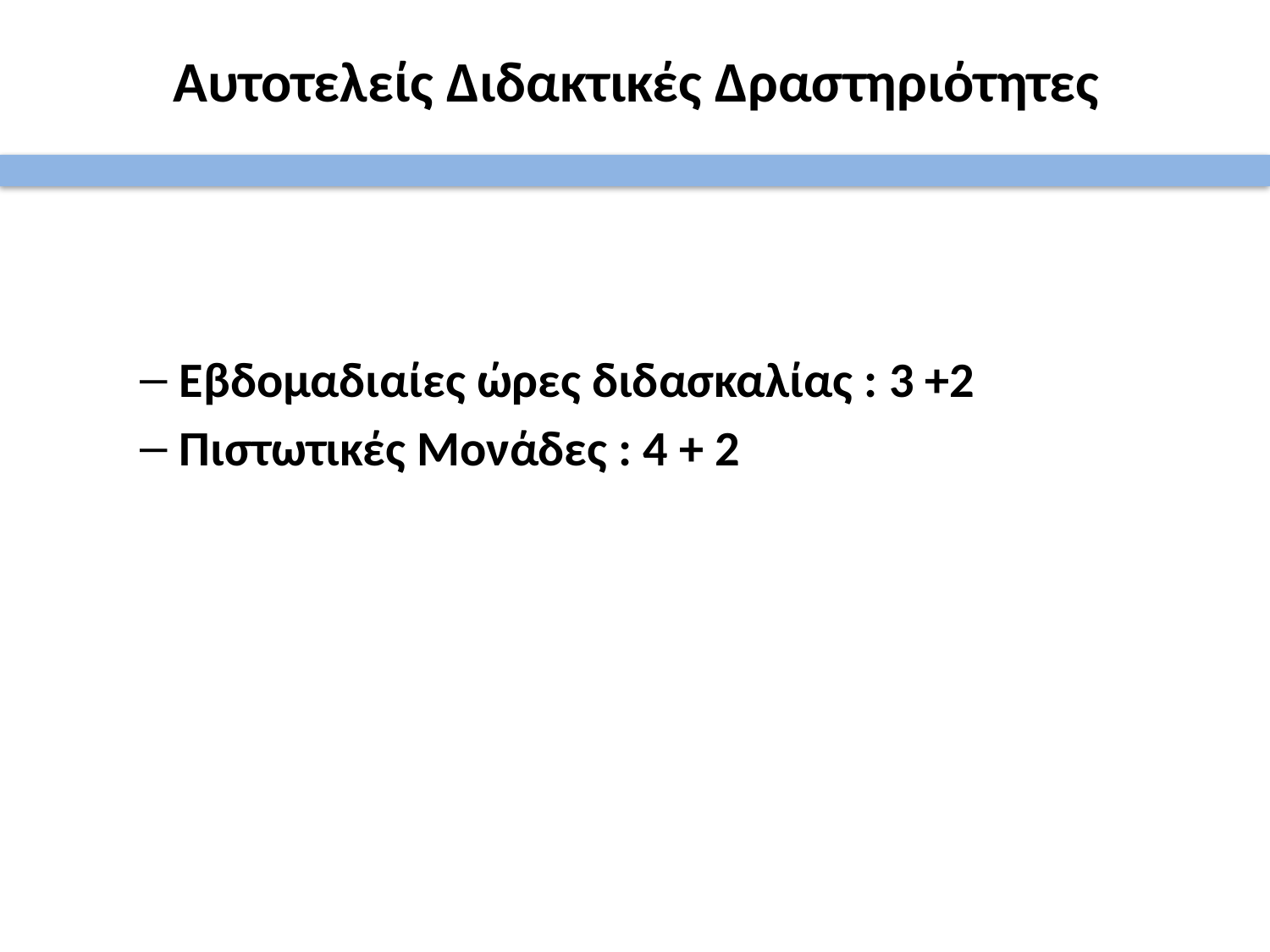

# Αυτοτελείς Διδακτικές Δραστηριότητες

Εβδομαδιαίες ώρες διδασκαλίας : 3 +2
Πιστωτικές Μονάδες : 4 + 2